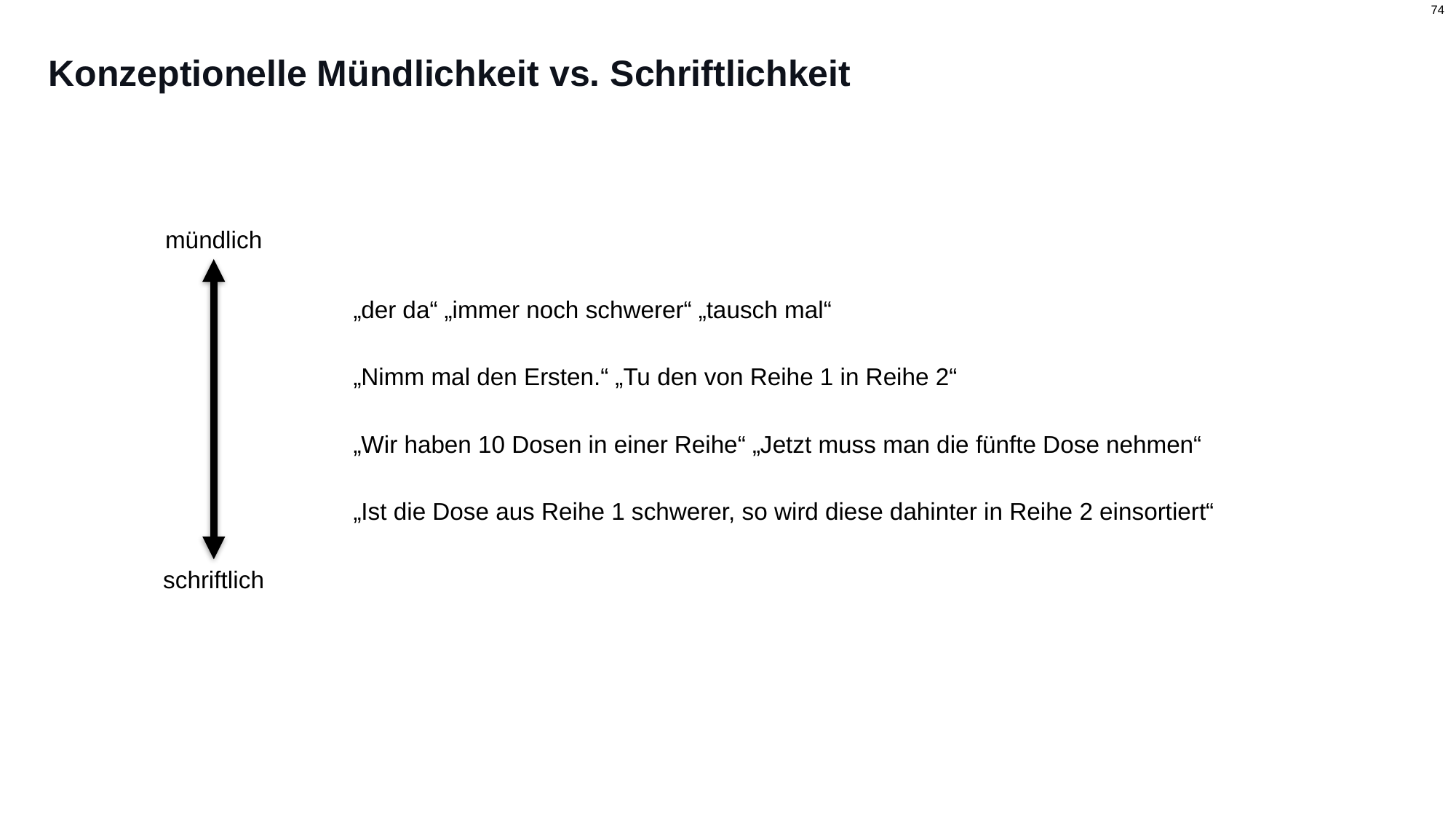

# Konzeptionelle Mündlichkeit vs. Schriftlichkeit
mündlich
„der da“ „immer noch schwerer“ „tausch mal“

„Nimm mal den Ersten.“ „Tu den von Reihe 1 in Reihe 2“

„Wir haben 10 Dosen in einer Reihe“ „Jetzt muss man die fünfte Dose nehmen“

„Ist die Dose aus Reihe 1 schwerer, so wird diese dahinter in Reihe 2 einsortiert“
schriftlich